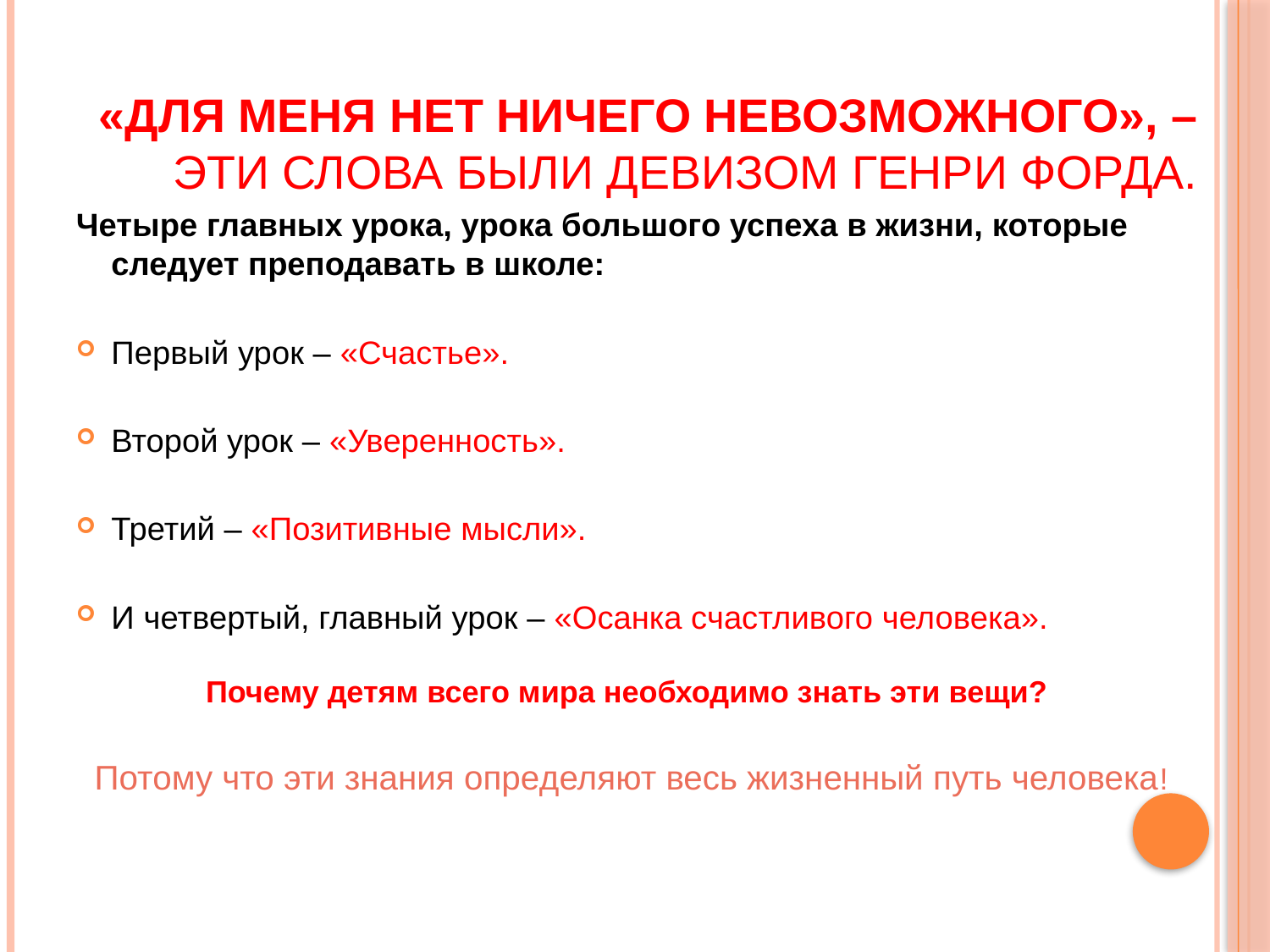

# «Для меня нет ничего невозможного», – эти слова были девизом Генри Форда.
Четыре главных урока, урока большого успеха в жизни, которые следует преподавать в школе:

Первый урок – «Счастье».

Второй урок – «Уверенность».

Третий – «Позитивные мысли».

И четвертый, главный урок – «Осанка счастливого человека».

Почему детям всего мира необходимо знать эти вещи?

 Потому что эти знания определяют весь жизненный путь человека!